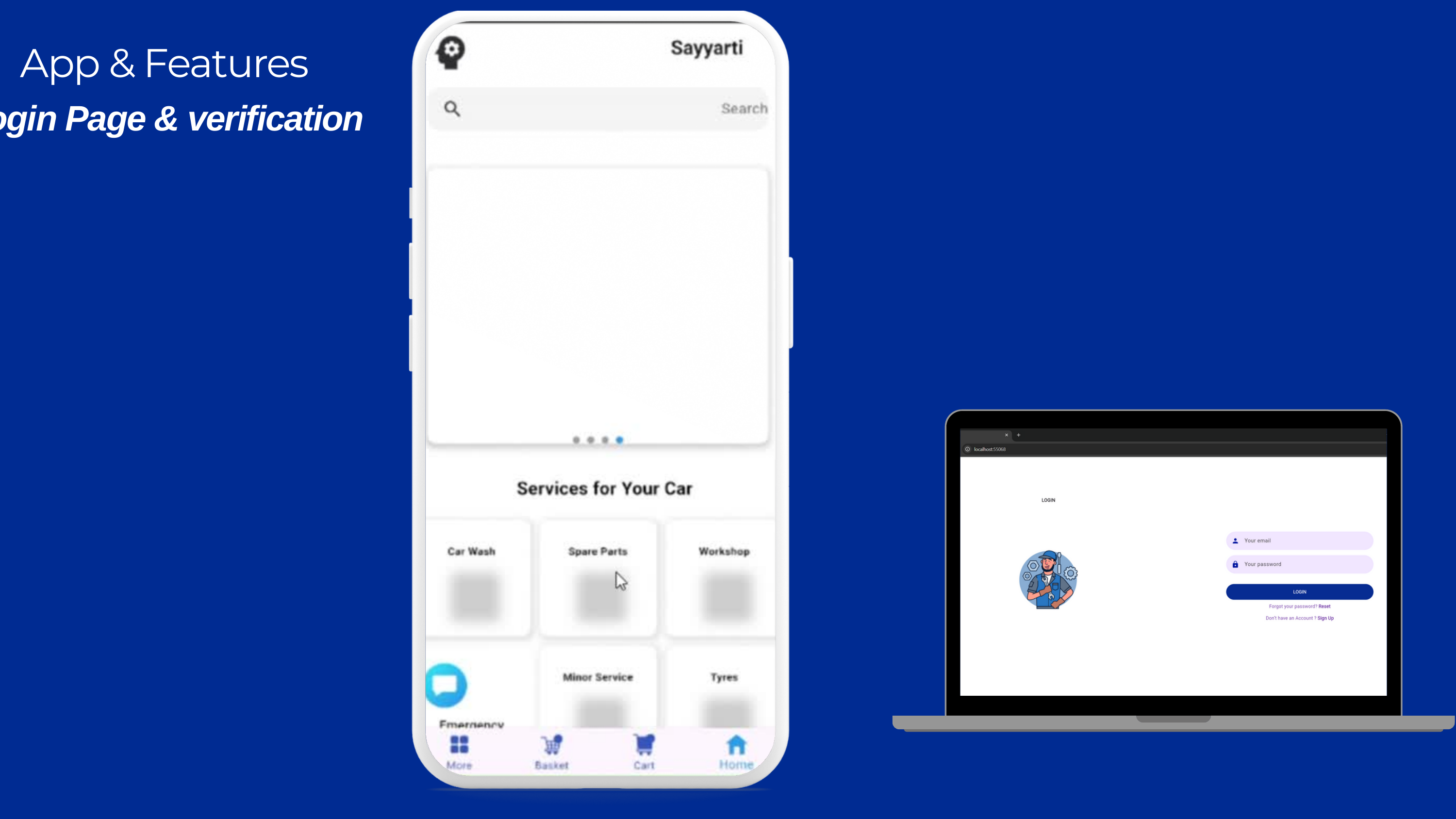

App & Features

Login Page & verification